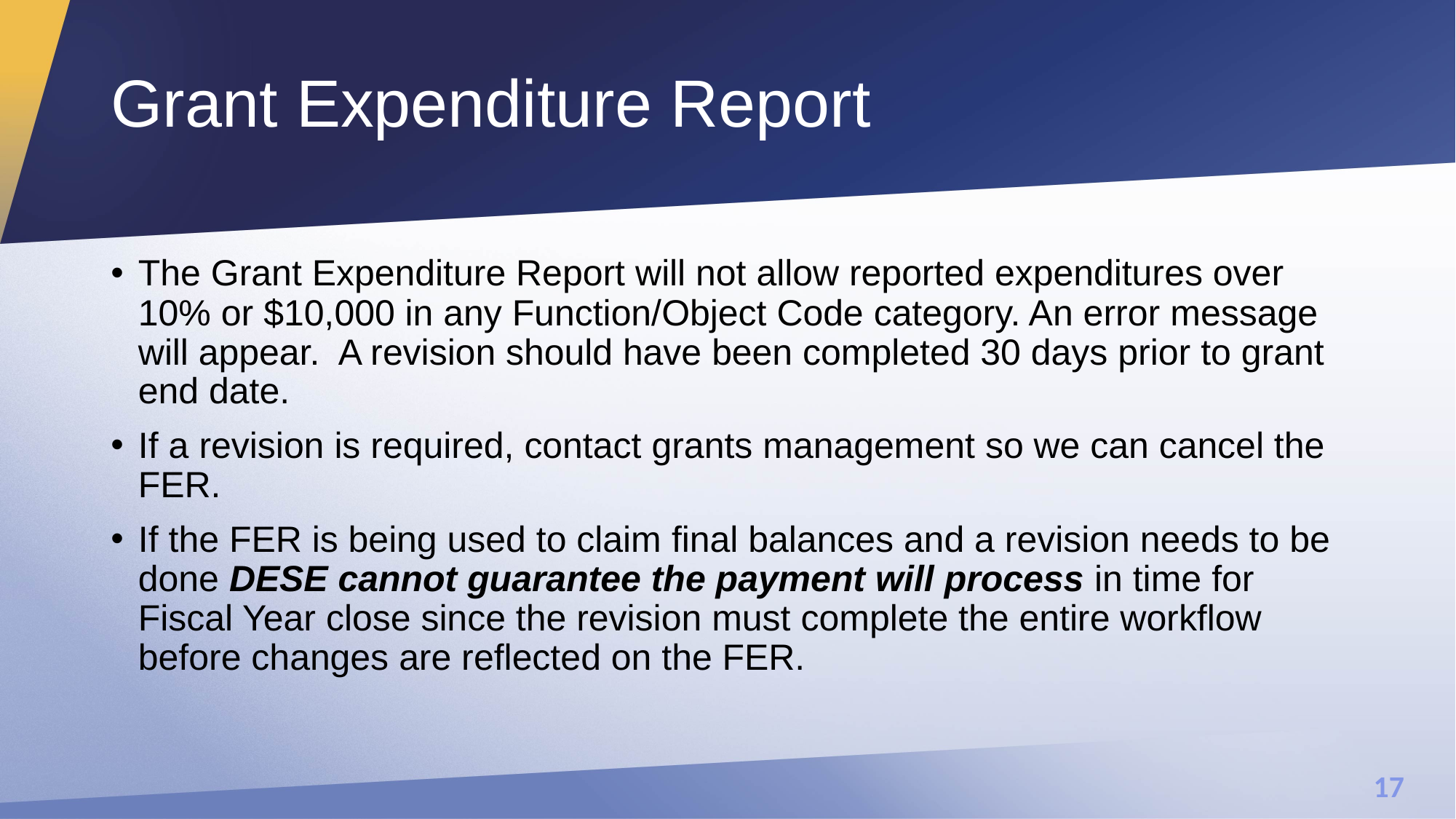

# Grant Expenditure Report
The Grant Expenditure Report will not allow reported expenditures over 10% or $10,000 in any Function/Object Code category. An error message will appear.  A revision should have been completed 30 days prior to grant end date.
If a revision is required, contact grants management so we can cancel the FER.
If the FER is being used to claim final balances and a revision needs to be done DESE cannot guarantee the payment will process in time for Fiscal Year close since the revision must complete the entire workflow before changes are reflected on the FER.